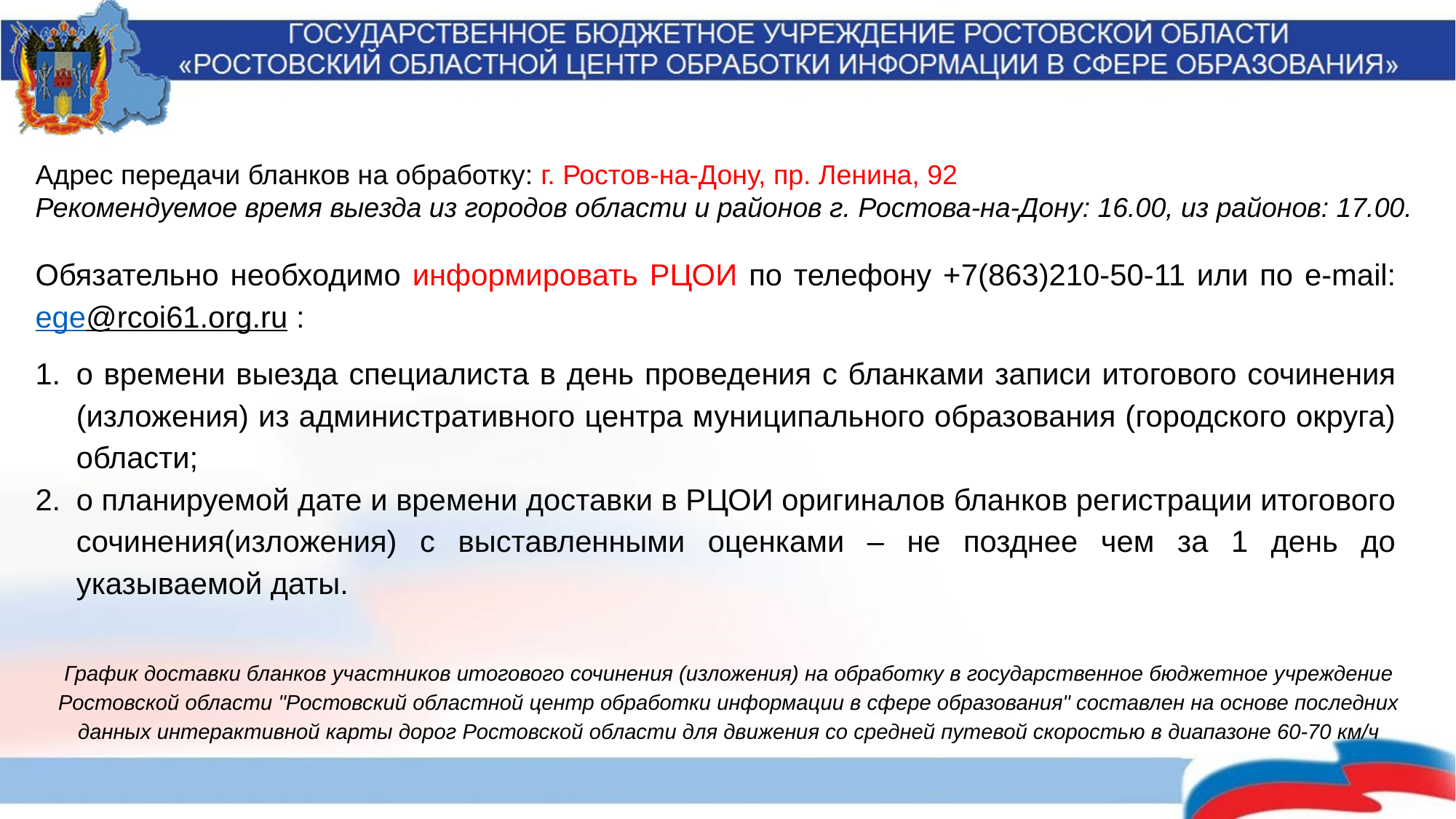

Адрес передачи бланков на обработку: г. Ростов-на-Дону, пр. Ленина, 92
Рекомендуемое время выезда из городов области и районов г. Ростова-на-Дону: 16.00, из районов: 17.00.
Обязательно необходимо информировать РЦОИ по телефону +7(863)210-50-11 или по е-mail: ege@rcoi61.org.ru :
о времени выезда специалиста в день проведения с бланками записи итогового сочинения (изложения) из административного центра муниципального образования (городского округа) области;
о планируемой дате и времени доставки в РЦОИ оригиналов бланков регистрации итогового сочинения(изложения) с выставленными оценками – не позднее чем за 1 день до указываемой даты.
График доставки бланков участников итогового сочинения (изложения) на обработку в государственное бюджетное учреждение Ростовской области "Ростовский областной центр обработки информации в сфере образования" составлен на основе последних данных интерактивной карты дорог Ростовской области для движения со средней путевой скоростью в диапазоне 60-70 км/ч